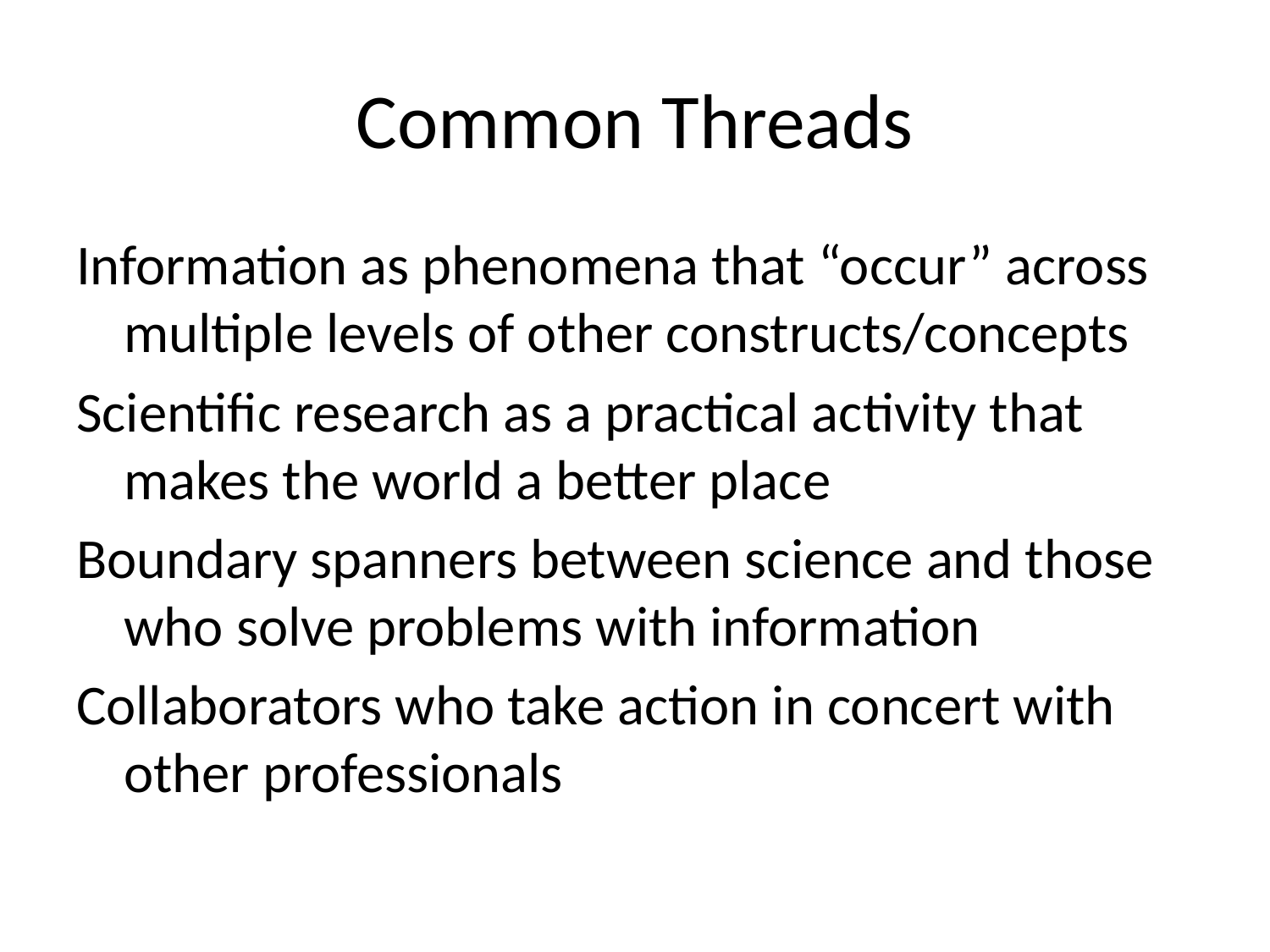

# Common Threads
Information as phenomena that “occur” across multiple levels of other constructs/concepts
Scientific research as a practical activity that makes the world a better place
Boundary spanners between science and those who solve problems with information
Collaborators who take action in concert with other professionals